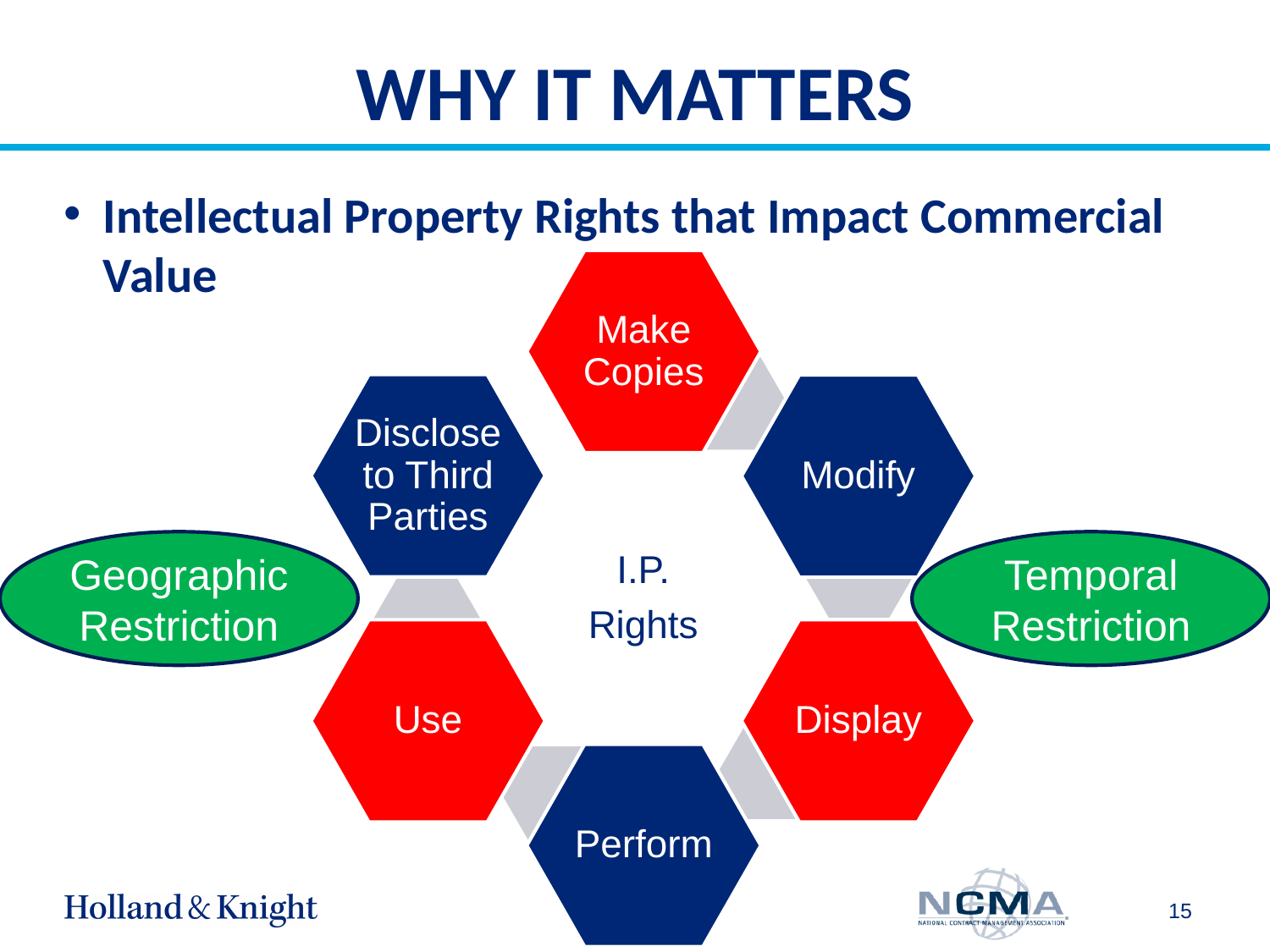

# WHY IT MATTERS
Intellectual Property Rights that Impact Commercial Value

I.P.
Rights
Make Copies
Modify
Display
Perform
Use
Disclose to Third Parties
Geographic Restriction
Temporal
Restriction
15